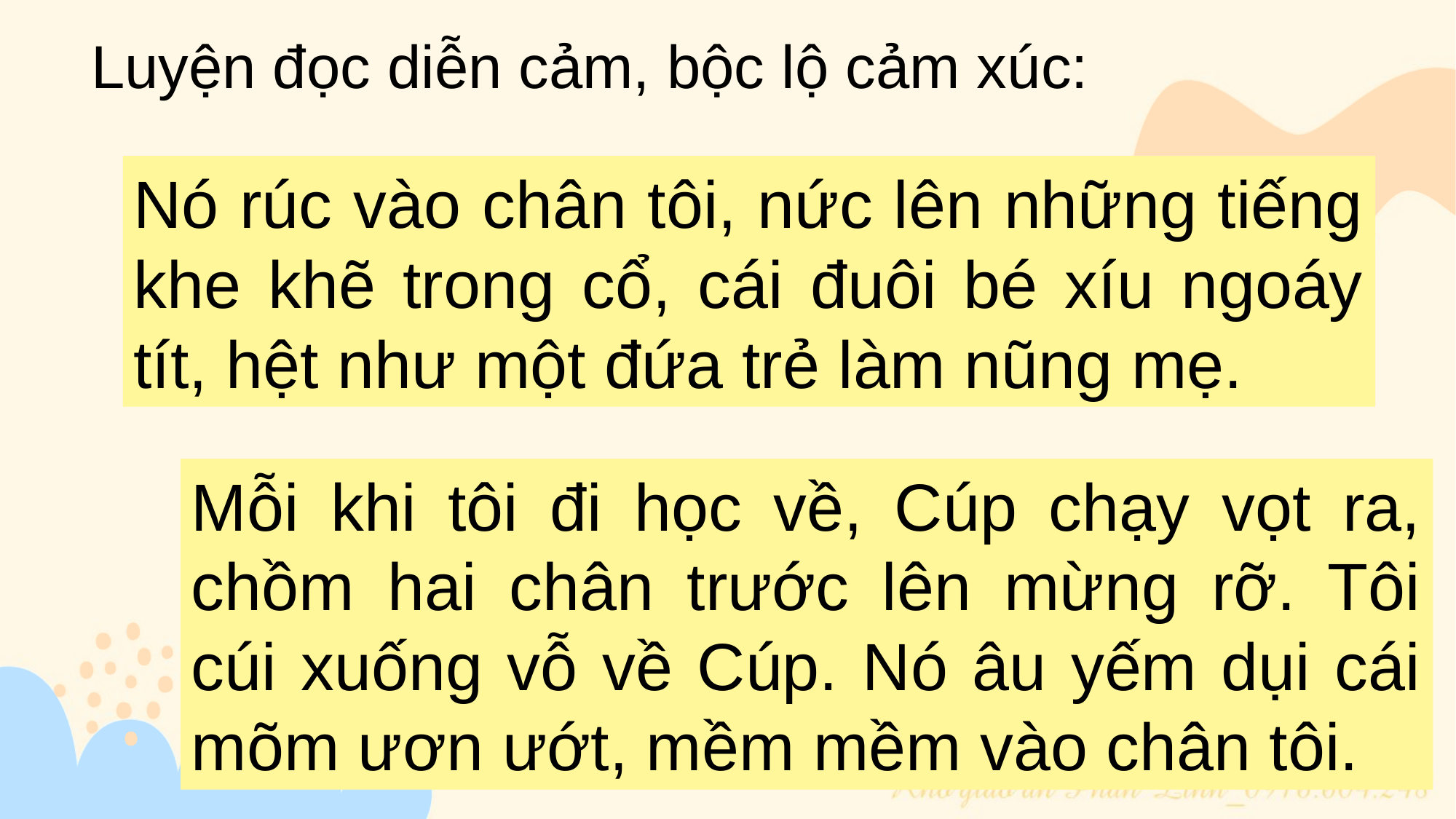

Luyện đọc diễn cảm, bộc lộ cảm xúc:
Nó rúc vào chân tôi, nức lên những tiếng khe khẽ trong cổ, cái đuôi bé xíu ngoáy tít, hệt như một đứa trẻ làm nũng mẹ.
Mỗi khi tôi đi học về, Cúp chạy vọt ra, chồm hai chân trước lên mừng rỡ. Tôi cúi xuống vỗ về Cúp. Nó âu yếm dụi cái mõm ươn ướt, mềm mềm vào chân tôi.